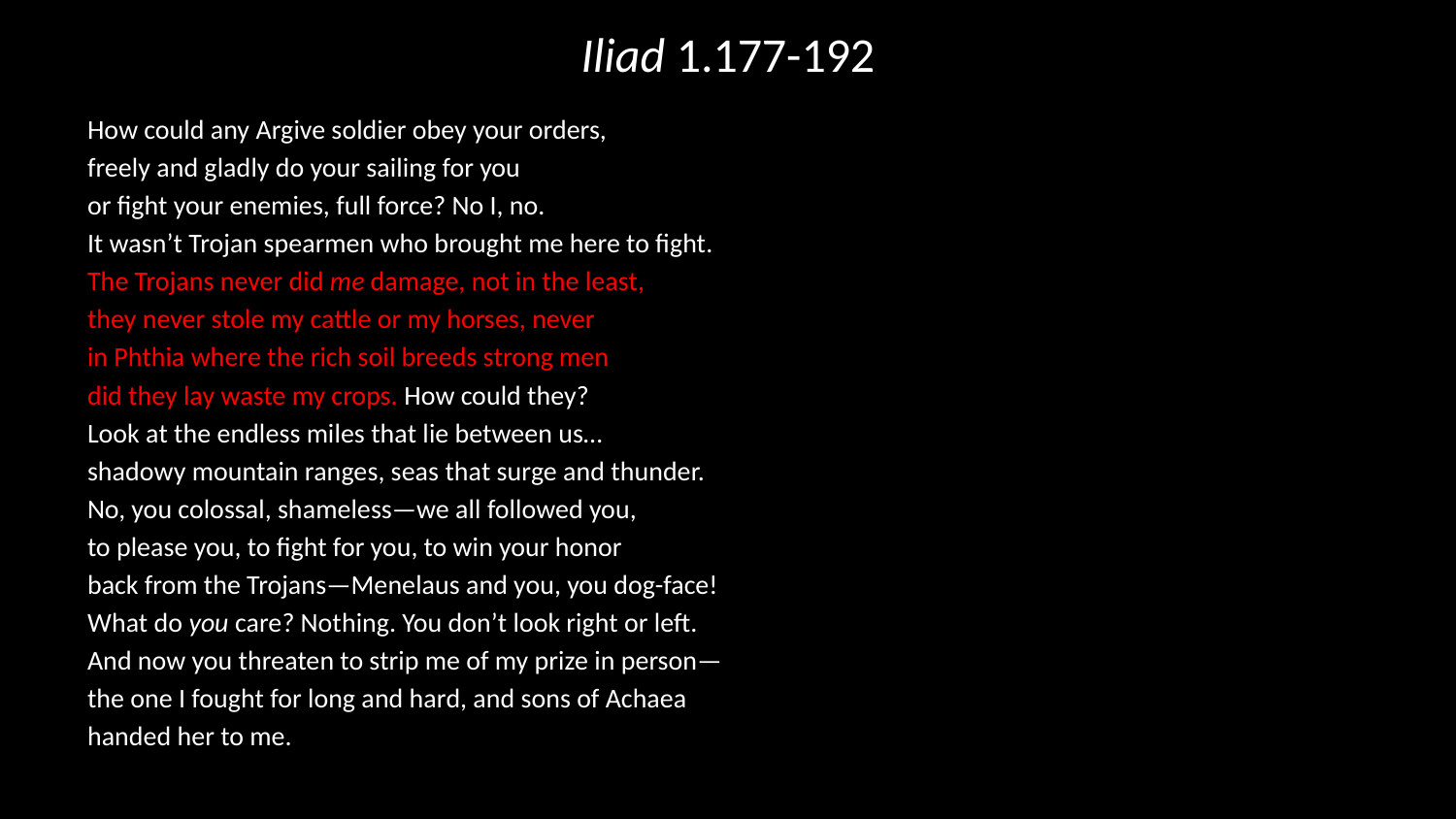

# Iliad 1.177-192
How could any Argive soldier obey your orders,
freely and gladly do your sailing for you
or fight your enemies, full force? No I, no.
It wasn’t Trojan spearmen who brought me here to fight.
The Trojans never did me damage, not in the least,
they never stole my cattle or my horses, never
in Phthia where the rich soil breeds strong men
did they lay waste my crops. How could they?
Look at the endless miles that lie between us…
shadowy mountain ranges, seas that surge and thunder.
No, you colossal, shameless—we all followed you,
to please you, to fight for you, to win your honor
back from the Trojans—Menelaus and you, you dog-face!
What do you care? Nothing. You don’t look right or left.
And now you threaten to strip me of my prize in person—
the one I fought for long and hard, and sons of Achaea
handed her to me.